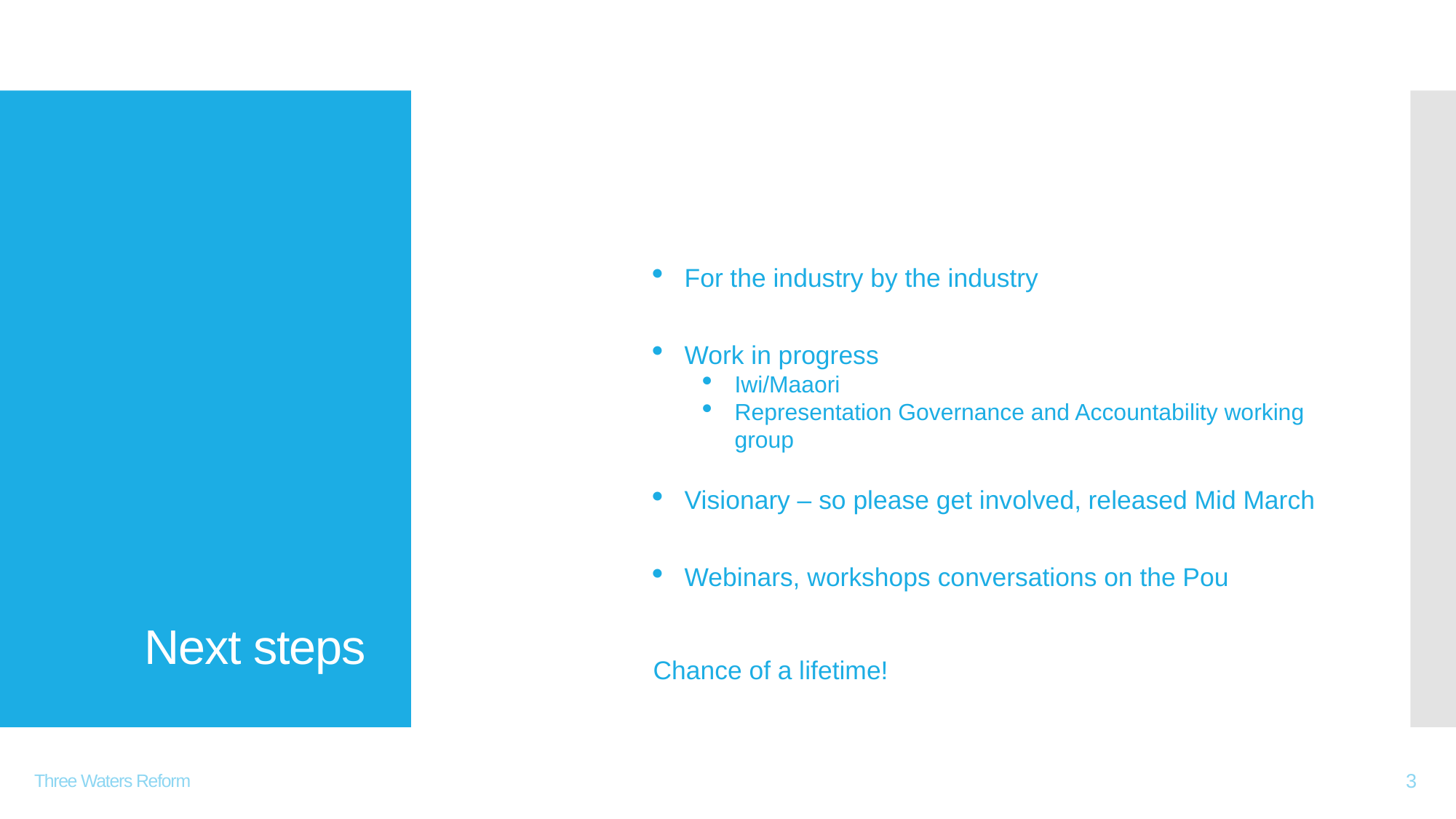

# Next steps
For the industry by the industry

Work in progress
Iwi/Maaori
Representation Governance and Accountability working group

Visionary – so please get involved, released Mid March

Webinars, workshops conversations on the Pou

Chance of a lifetime!

Three Waters Reform
3